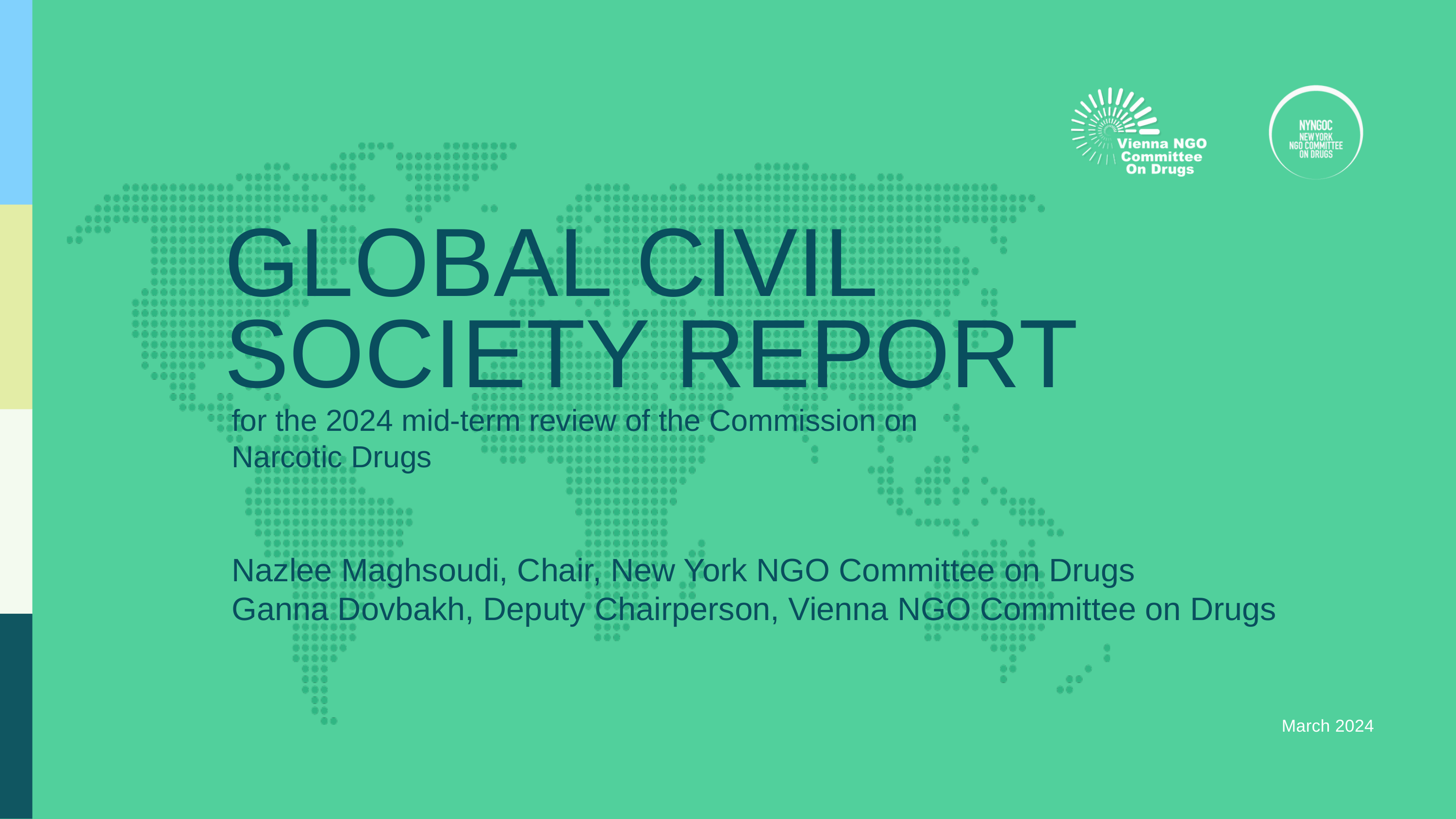

GLOBAL CIVIL SOCIETY REPORT
for the 2024 mid-term review of the Commission on Narcotic Drugs

Nazlee Maghsoudi, Chair, New York NGO Committee on Drugs
Ganna Dovbakh, Deputy Chairperson, Vienna NGO Committee on Drugs

March 2024